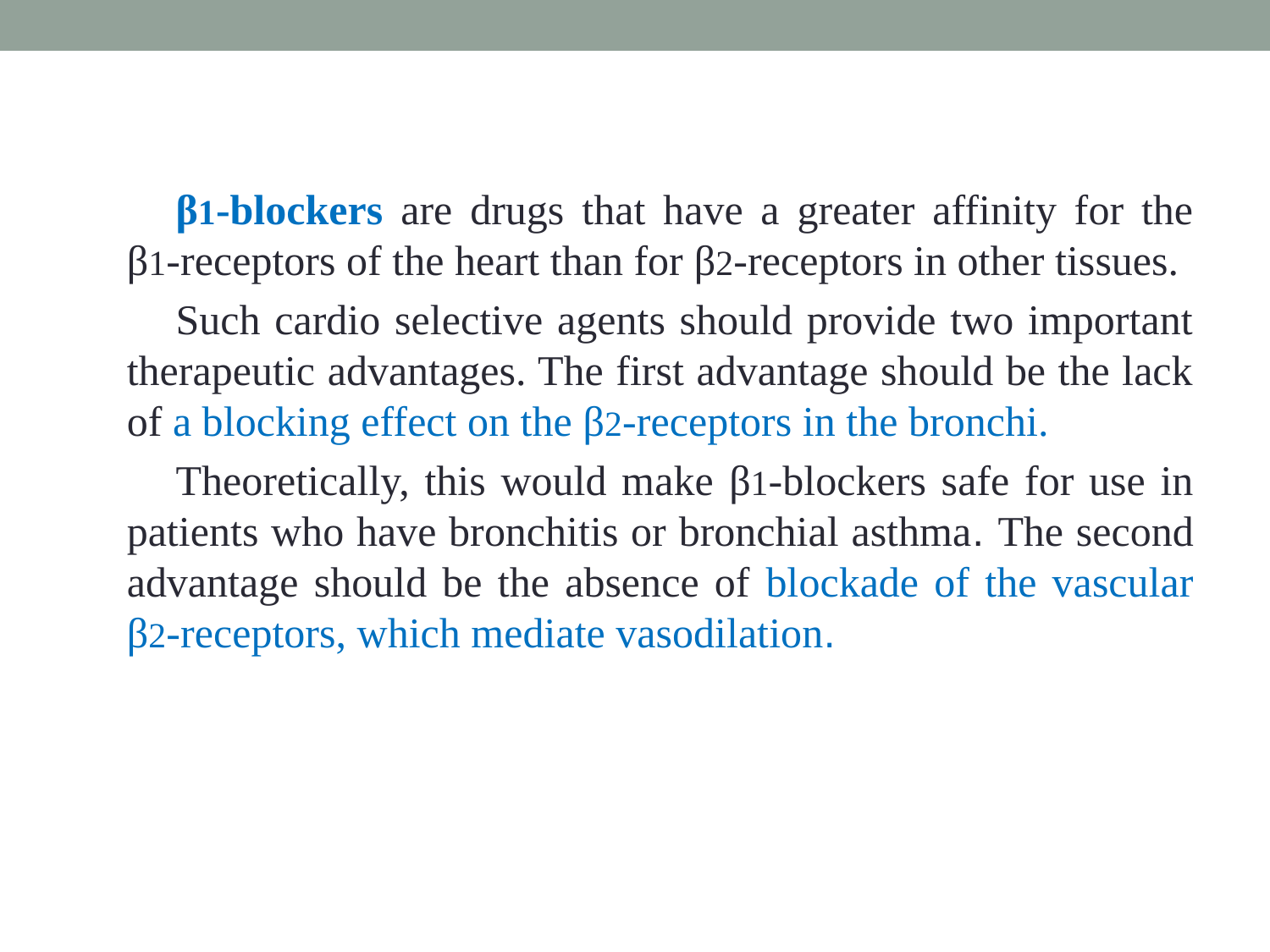

β1-blockers are drugs that have a greater affinity for the β1-receptors of the heart than for β2-receptors in other tissues.
Such cardio selective agents should provide two important therapeutic advantages. The first advantage should be the lack of a blocking effect on the β2-receptors in the bronchi.
Theoretically, this would make β1-blockers safe for use in patients who have bronchitis or bronchial asthma. The second advantage should be the absence of blockade of the vascular β2-receptors, which mediate vasodilation.